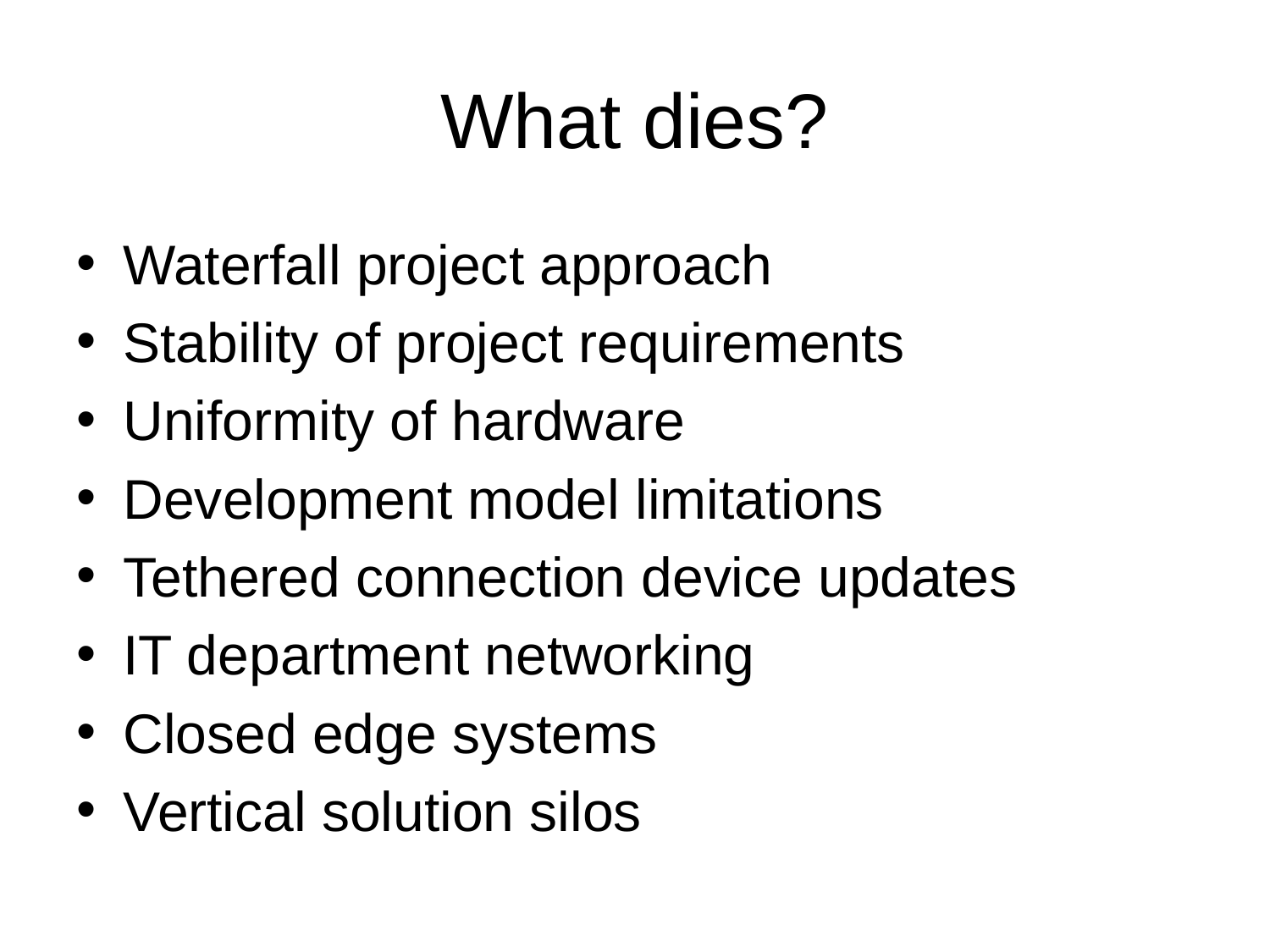

# What dies?
Waterfall project approach
Stability of project requirements
Uniformity of hardware
Development model limitations
Tethered connection device updates
IT department networking
Closed edge systems
Vertical solution silos